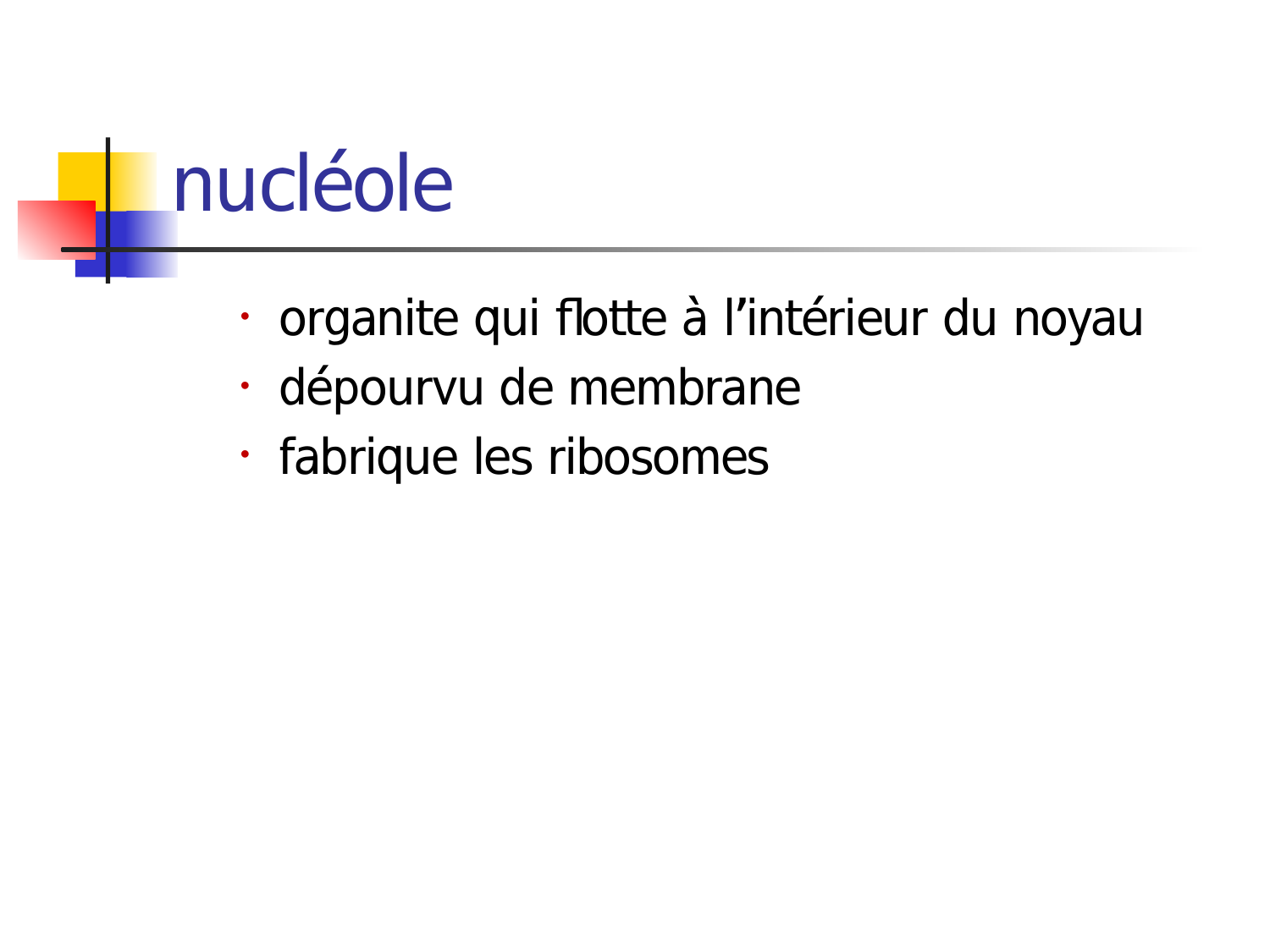

# nucléole
organite qui flotte à l’intérieur du noyau
dépourvu de membrane
fabrique les ribosomes